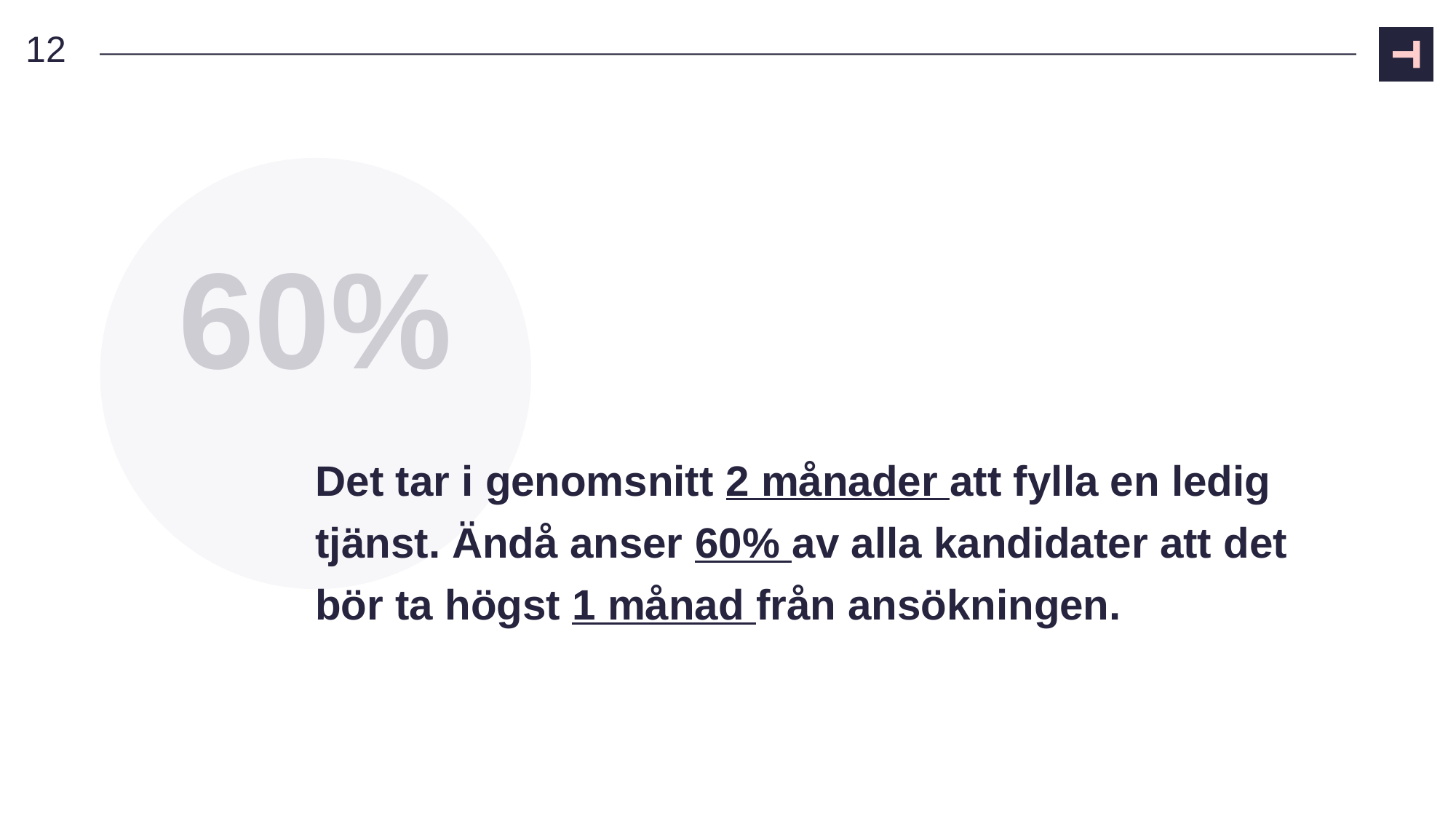

12

60%
# Det tar i genomsnitt 2 månader att fylla en ledig tjänst. Ändå anser 60% av alla kandidater att det bör ta högst 1 månad från ansökningen.